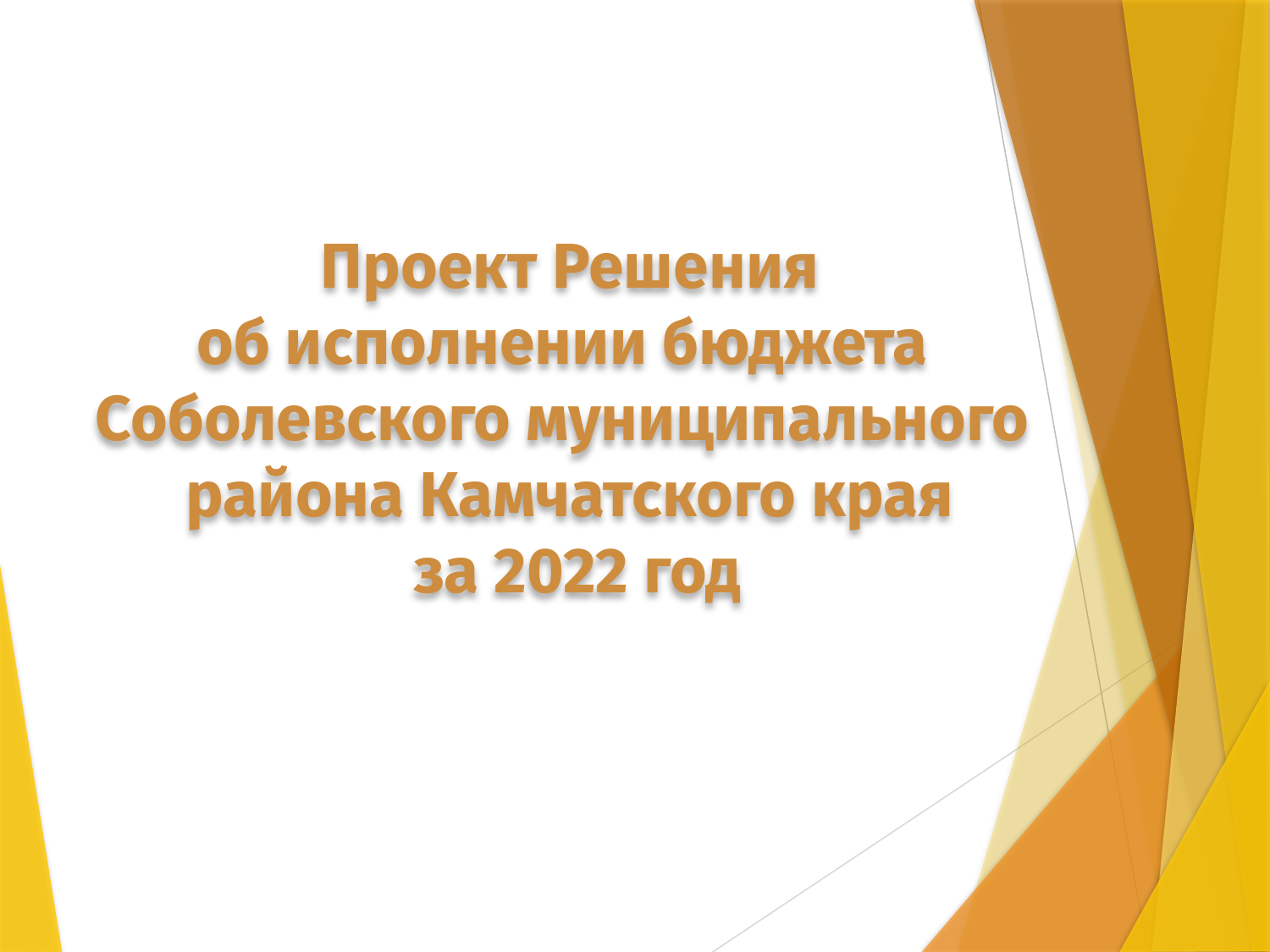

# Проект Решения об исполнении бюджета Соболевского муниципального района Камчатского края за 2022 год